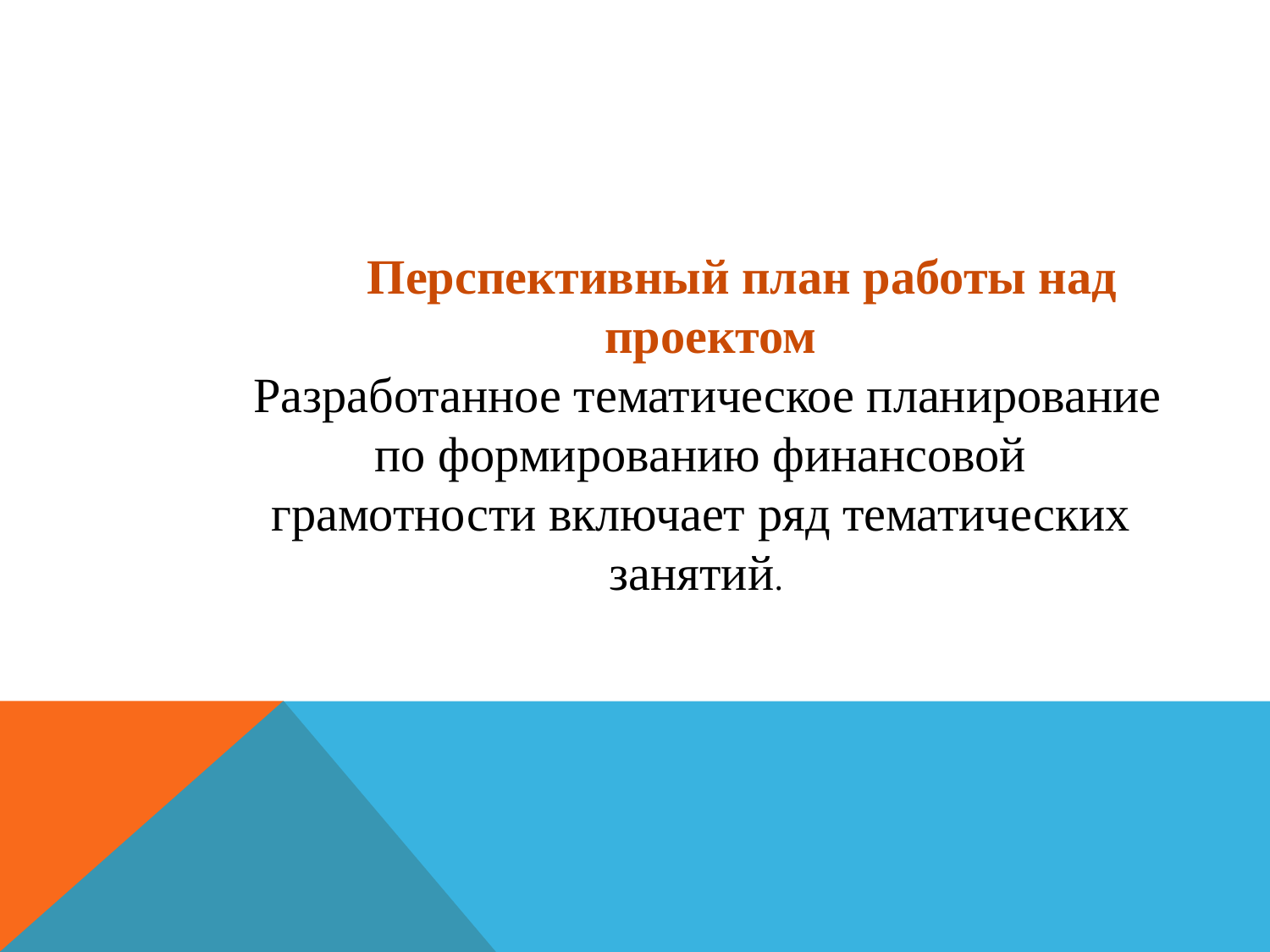

#
Перспективный план работы над проектом
Разработанное тематическое планирование по формированию финансовой грамотности включает ряд тематических занятий.